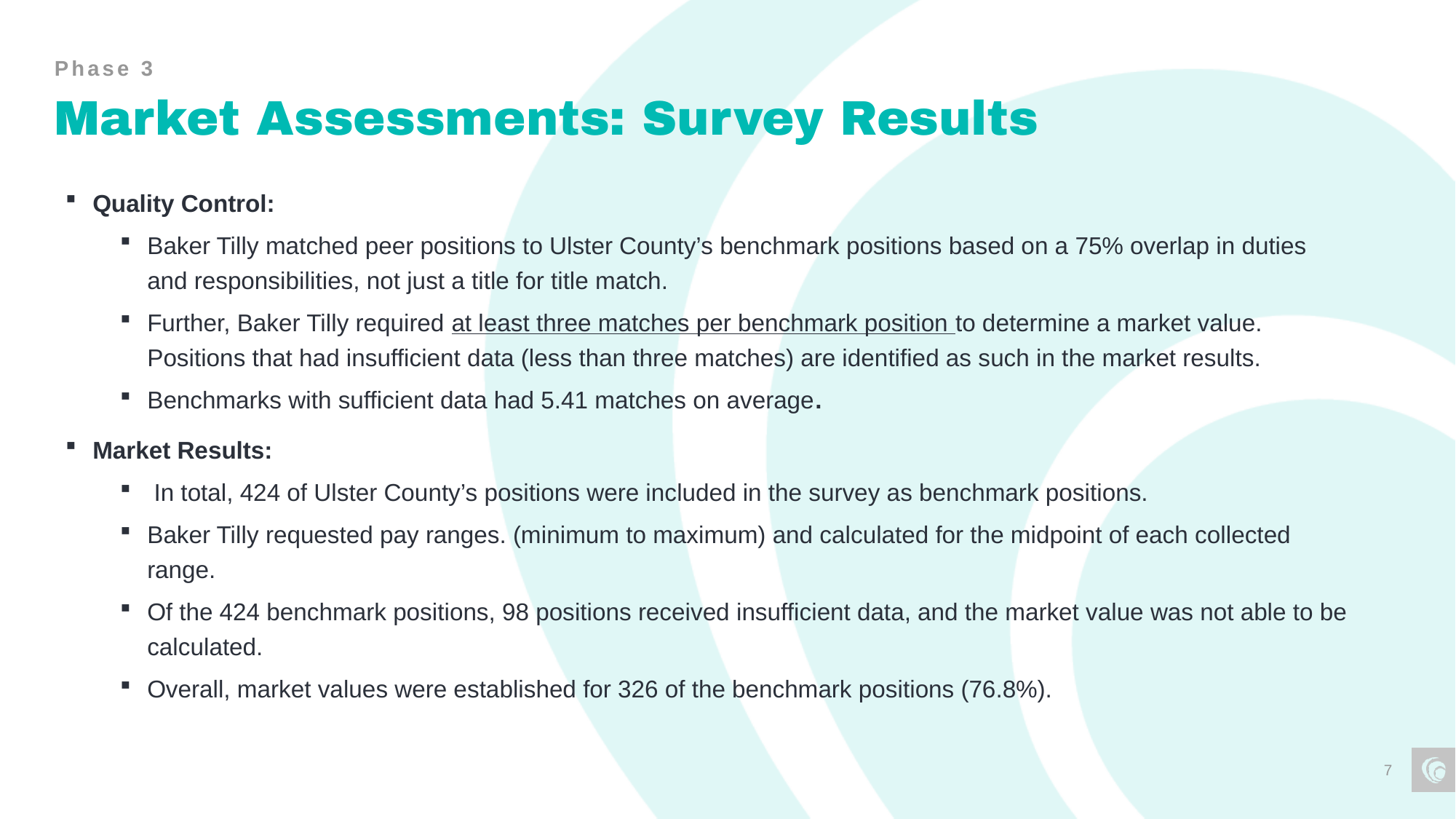

Phase 3
# Market Assessments: Survey Results
Quality Control:
Baker Tilly matched peer positions to Ulster County’s benchmark positions based on a 75% overlap in duties and responsibilities, not just a title for title match.
Further, Baker Tilly required at least three matches per benchmark position to determine a market value. Positions that had insufficient data (less than three matches) are identified as such in the market results.
Benchmarks with sufficient data had 5.41 matches on average.
Market Results:
 In total, 424 of Ulster County’s positions were included in the survey as benchmark positions.
Baker Tilly requested pay ranges. (minimum to maximum) and calculated for the midpoint of each collected range.
Of the 424 benchmark positions, 98 positions received insufficient data, and the market value was not able to be calculated.
Overall, market values were established for 326 of the benchmark positions (76.8%).